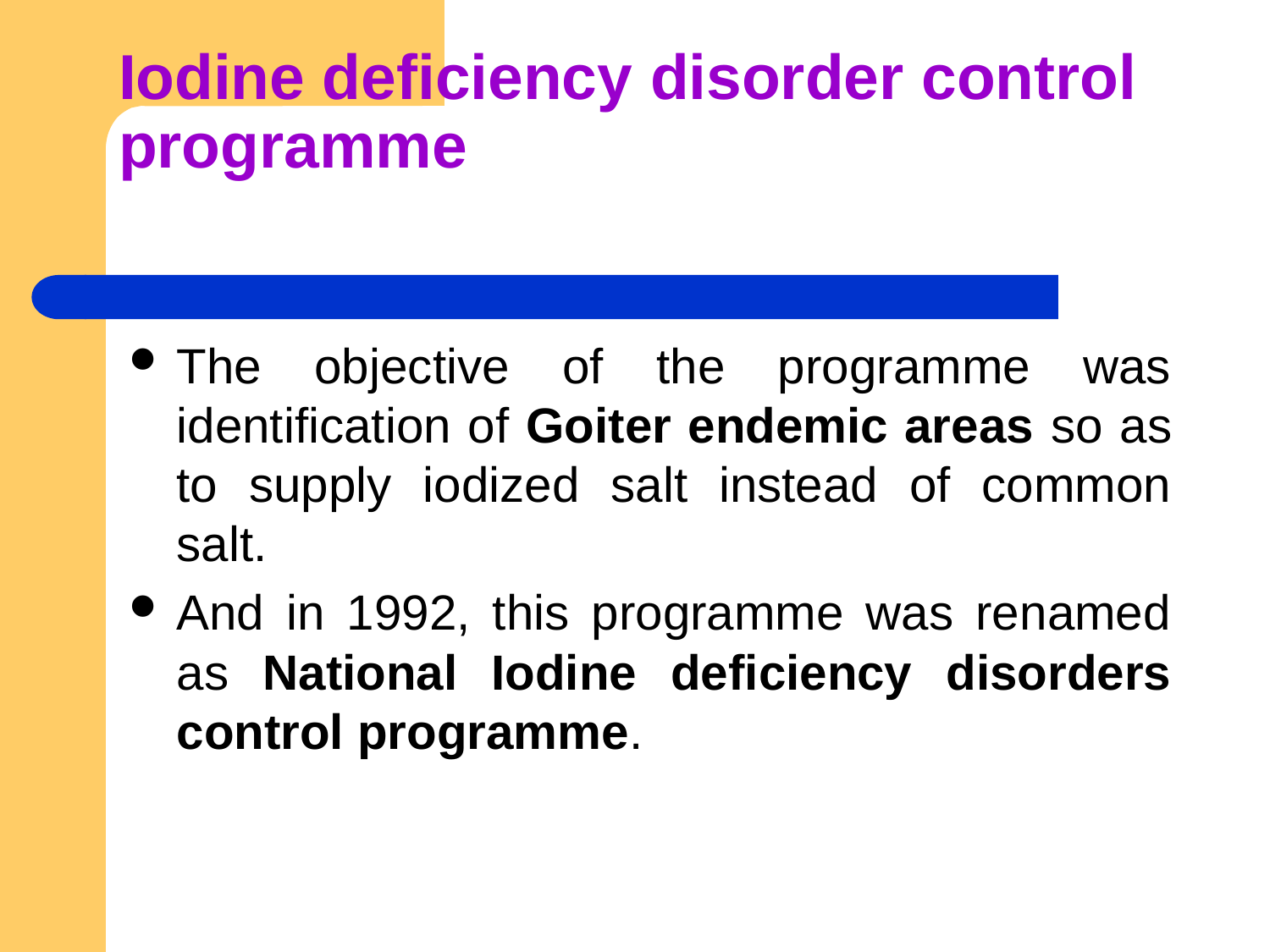

# Iodine deficiency disorder control programme
The objective of the programme was identification of Goiter endemic areas so as to supply iodized salt instead of common salt.
And in 1992, this programme was renamed as National Iodine deficiency disorders control programme.